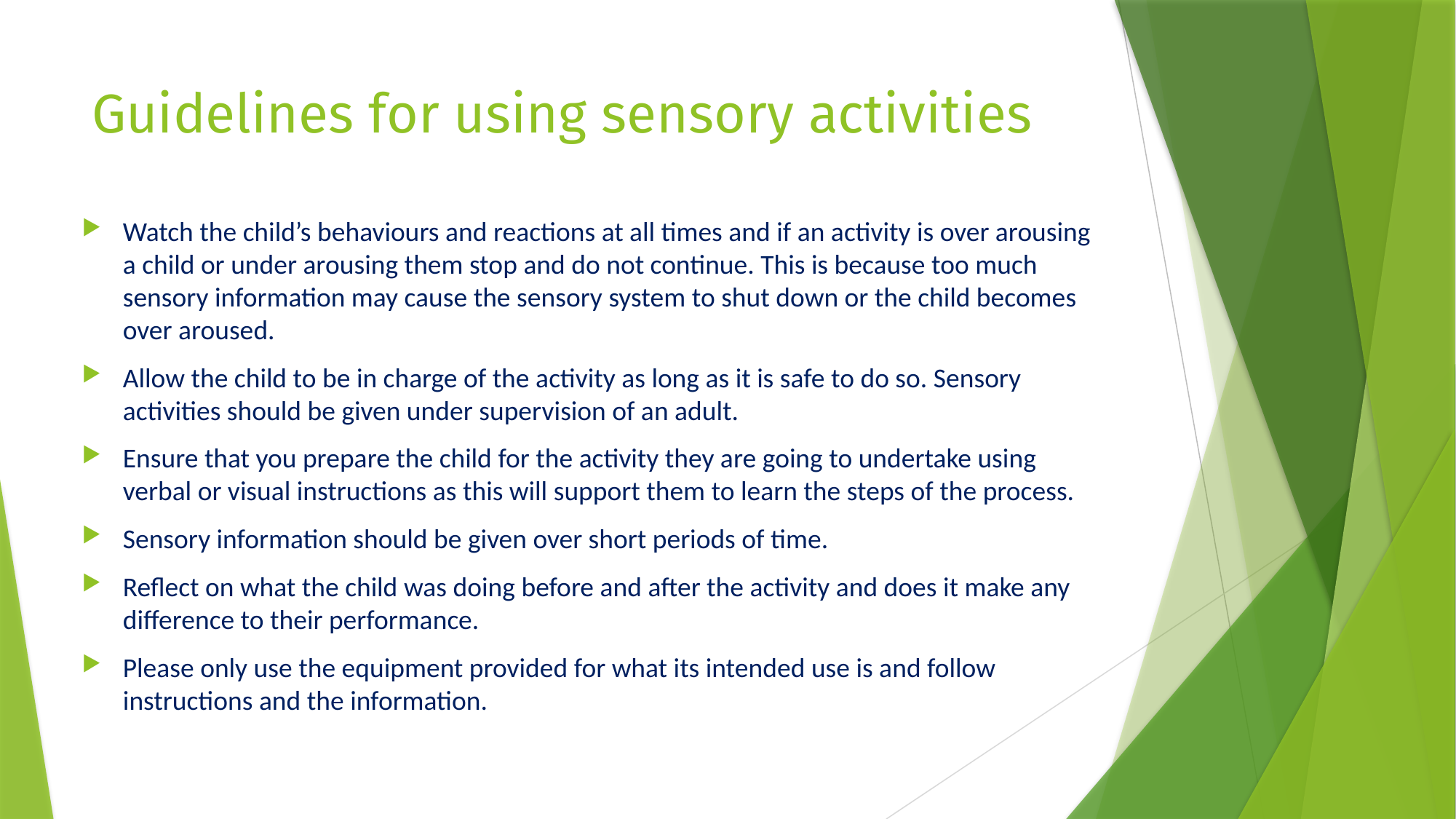

# Guidelines for using sensory activities
Watch the child’s behaviours and reactions at all times and if an activity is over arousing a child or under arousing them stop and do not continue. This is because too much sensory information may cause the sensory system to shut down or the child becomes over aroused.
Allow the child to be in charge of the activity as long as it is safe to do so. Sensory activities should be given under supervision of an adult.
Ensure that you prepare the child for the activity they are going to undertake using verbal or visual instructions as this will support them to learn the steps of the process.
Sensory information should be given over short periods of time.
Reflect on what the child was doing before and after the activity and does it make any difference to their performance.
Please only use the equipment provided for what its intended use is and follow instructions and the information.